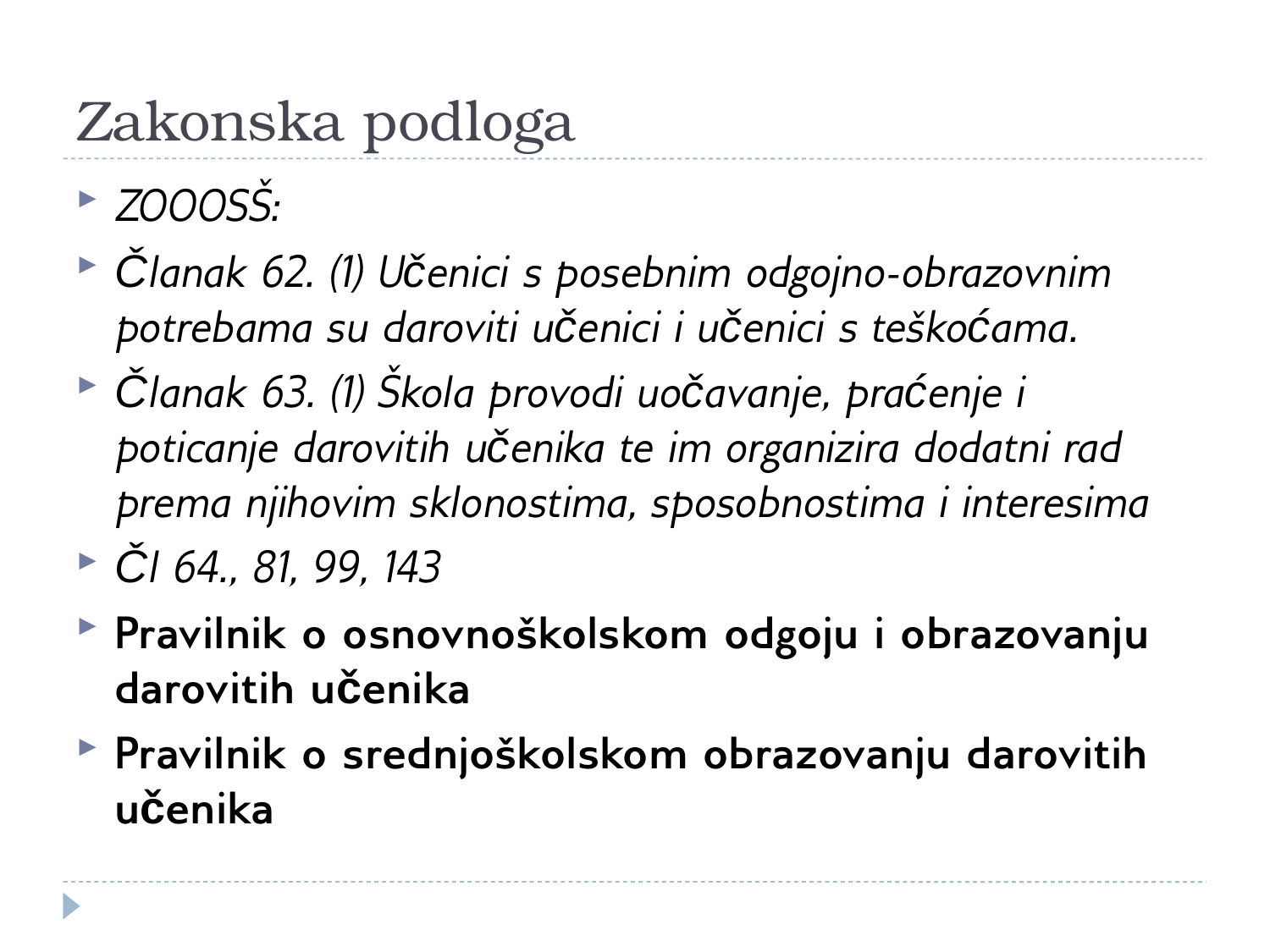

# Zakonska podloga
ZOOOSŠ:
Članak 62. (1) Učenici s posebnim odgojno-obrazovnim potrebama su daroviti učenici i učenici s teškoćama.
Članak 63. (1) Škola provodi uočavanje, praćenje i poticanje darovitih učenika te im organizira dodatni rad prema njihovim sklonostima, sposobnostima i interesima
Čl 64., 81, 99, 143
Pravilnik o osnovnoškolskom odgoju i obrazovanju darovitih učenika
Pravilnik o srednjoškolskom obrazovanju darovitih učenika